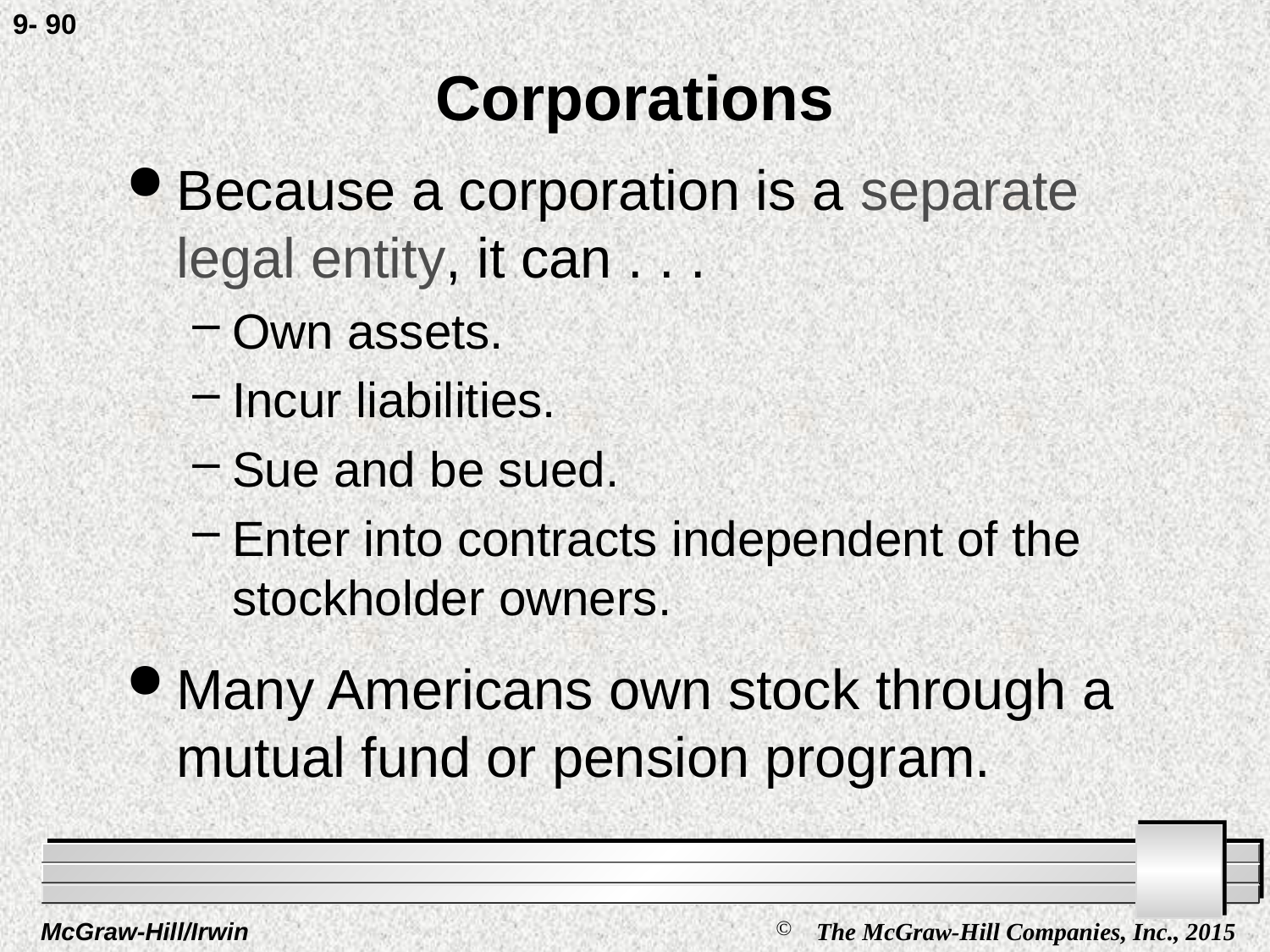

9- 90
# Corporations
Because a corporation is a separate legal entity, it can . . .
Own assets.
Incur liabilities.
Sue and be sued.
Enter into contracts independent of the stockholder owners.
Many Americans own stock through a mutual fund or pension program.